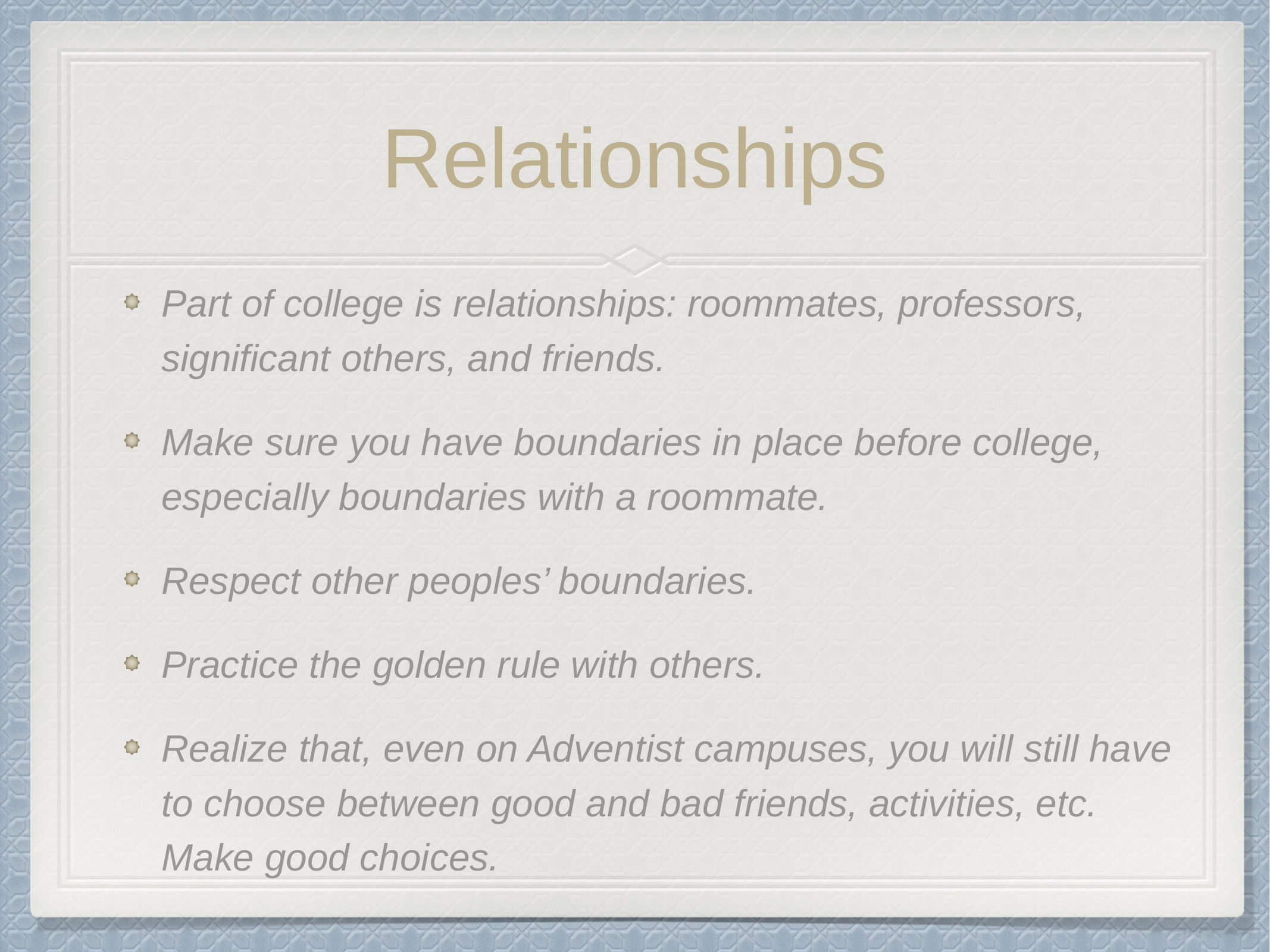

# Relationships
Part of college is relationships: roommates, professors, significant others, and friends.
Make sure you have boundaries in place before college, especially boundaries with a roommate.
Respect other peoples’ boundaries.
Practice the golden rule with others.
Realize that, even on Adventist campuses, you will still have to choose between good and bad friends, activities, etc.  Make good choices.